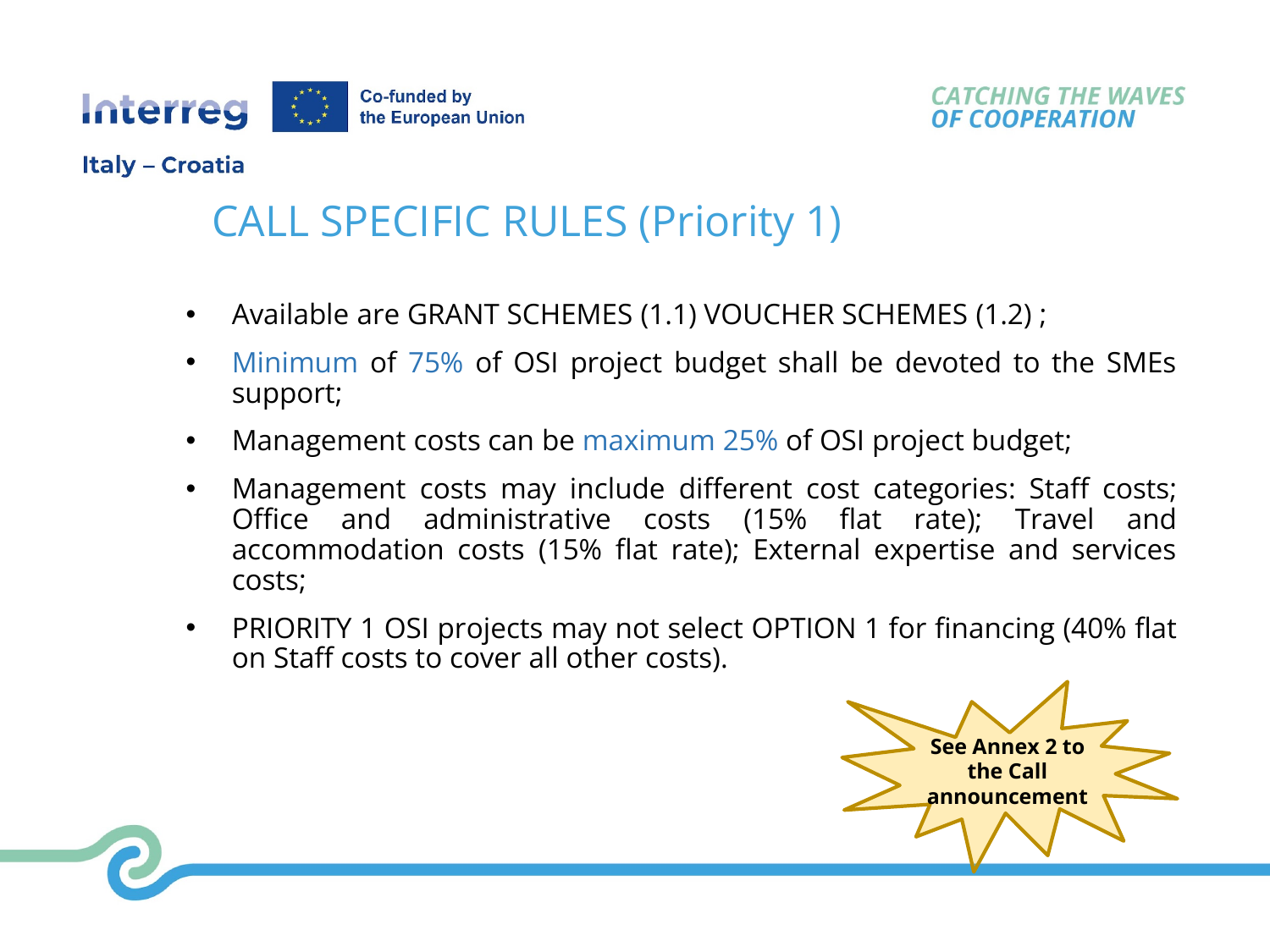

CALL SPECIFIC RULES (Priority 1)
Available are GRANT SCHEMES (1.1) VOUCHER SCHEMES (1.2) ;
Minimum of 75% of OSI project budget shall be devoted to the SMEs support;
Management costs can be maximum 25% of OSI project budget;
Management costs may include different cost categories: Staff costs; Office and administrative costs (15% flat rate); Travel and accommodation costs (15% flat rate); External expertise and services costs;
PRIORITY 1 OSI projects may not select OPTION 1 for financing (40% flat on Staff costs to cover all other costs).
See Annex 2 to the Call announcement